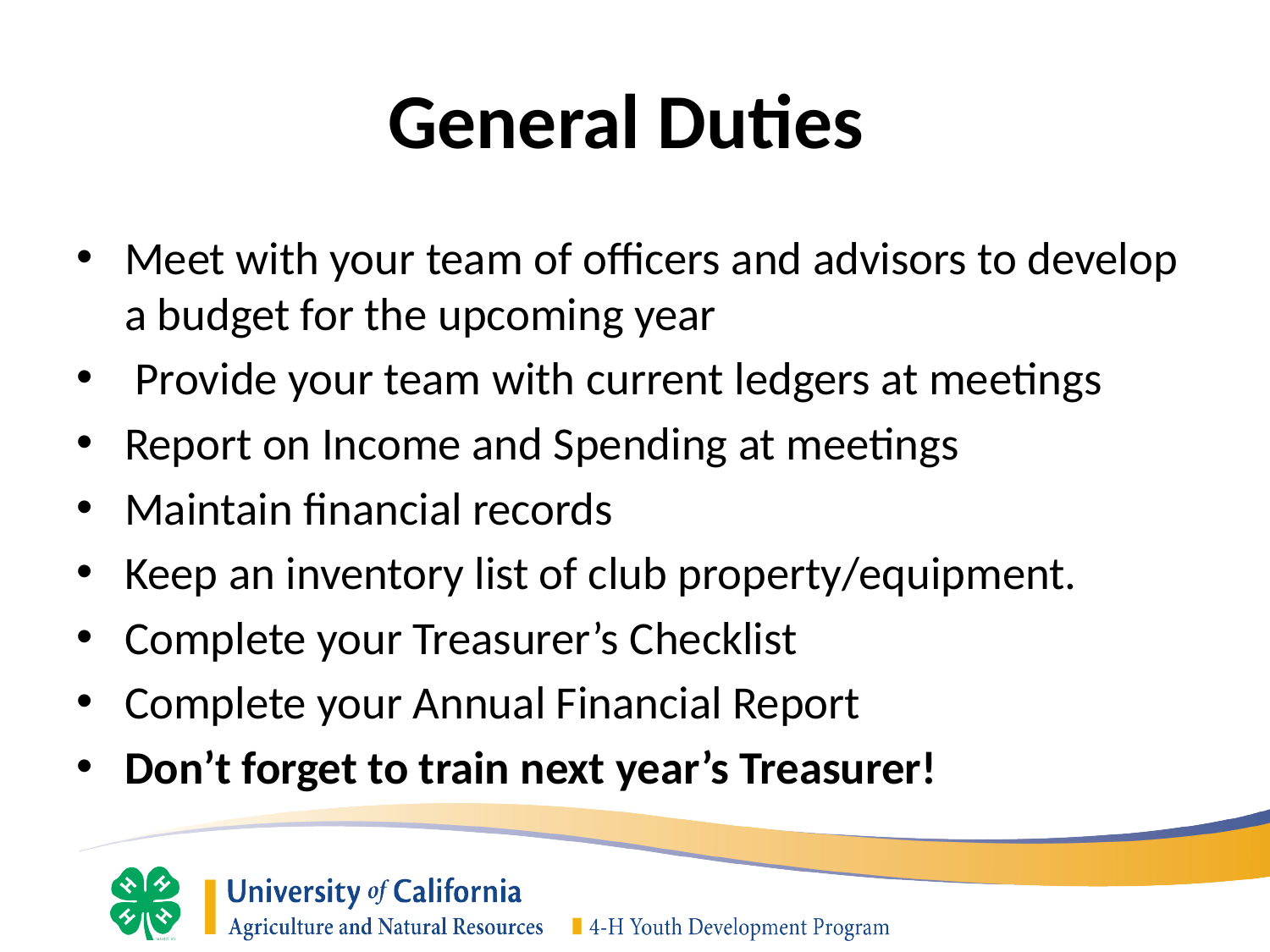

# General Duties
Meet with your team of officers and advisors to develop a budget for the upcoming year
 Provide your team with current ledgers at meetings
Report on Income and Spending at meetings
Maintain financial records
Keep an inventory list of club property/equipment.
Complete your Treasurer’s Checklist
Complete your Annual Financial Report
Don’t forget to train next year’s Treasurer!